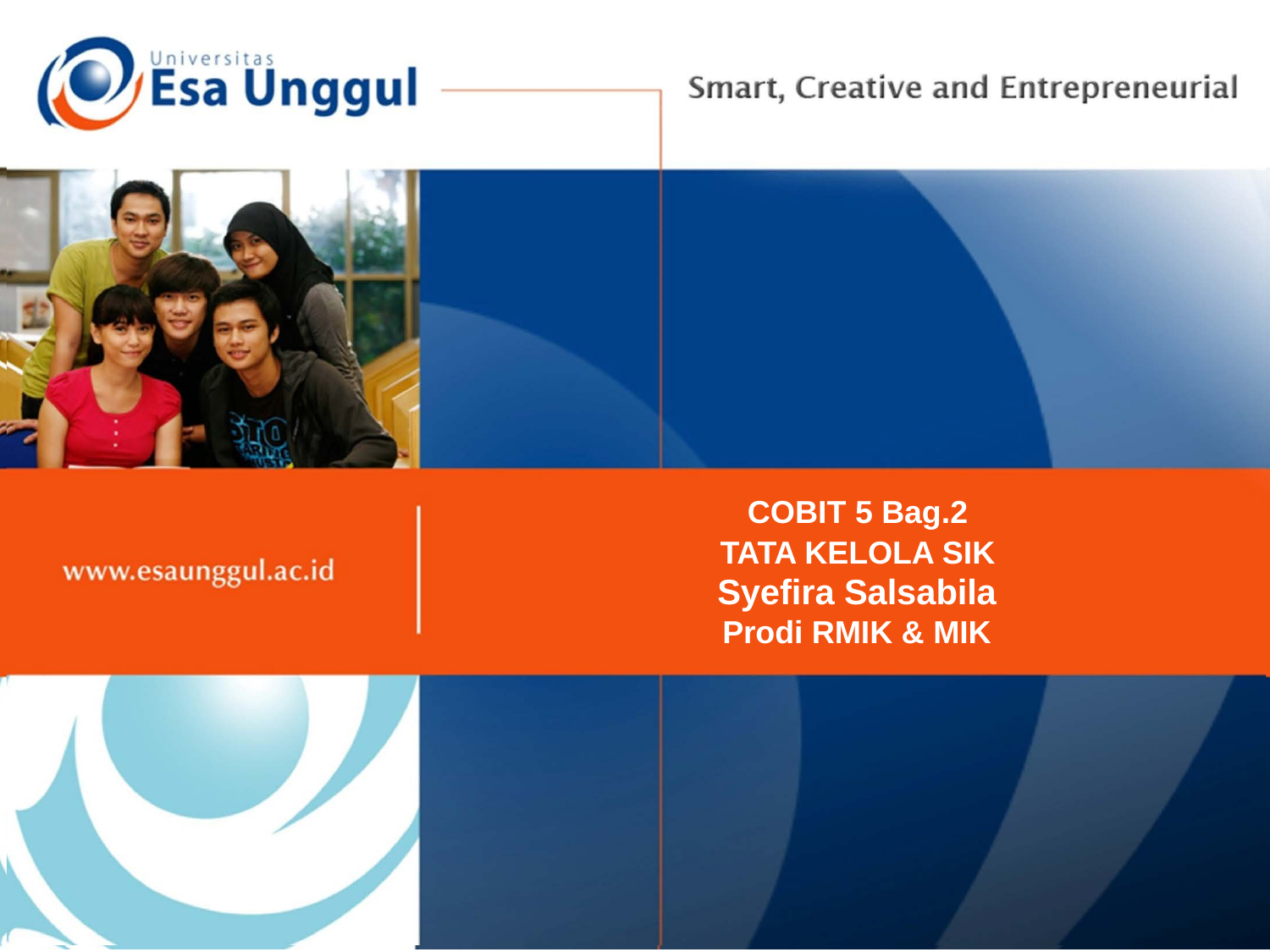

COBIT 5 Bag.2
TATA KELOLA SIK
Syefira Salsabila
Prodi RMIK & MIK